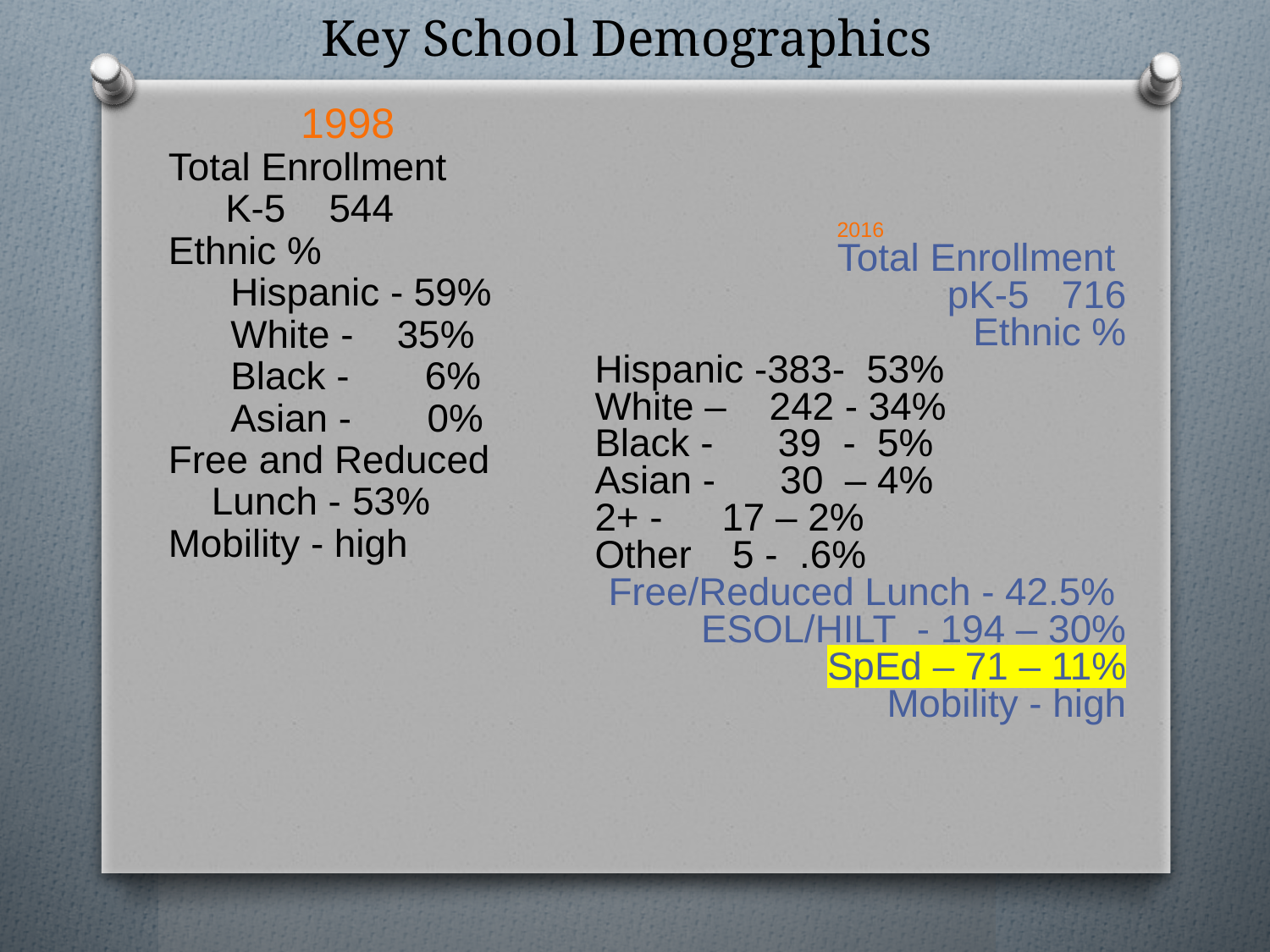

# Key School Demographics
1998
Total Enrollment
	K-5    544
Ethnic %
Hispanic - 59%
White -    35%
Black -       6%
Asian -       0%
Free and Reduced
    Lunch -	53%
Mobility - high

2016
Total Enrollment
	pK-5   716
Ethnic %
Hispanic -383-  53%
White –    242 - 34%
Black -      39  -  5%
Asian -      30  – 4%
2+ - 	17 – 2%
Other	 5 -  .6%
Free/Reduced Lunch - 42.5%
ESOL/HILT  - 194 – 30%
SpEd – 71 – 11%
Mobility - high